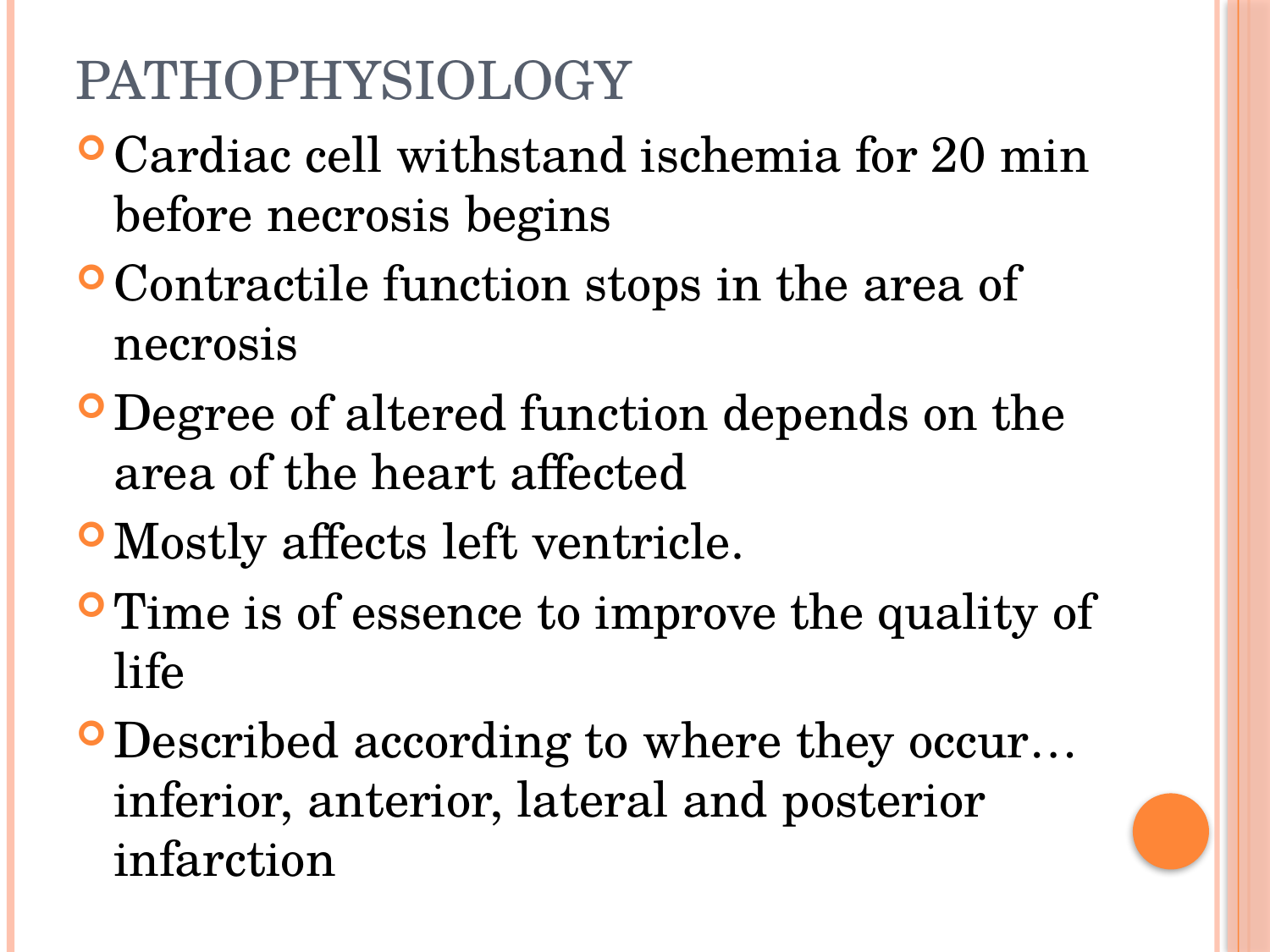

# pathophysiology
Cardiac cell withstand ischemia for 20 min before necrosis begins
Contractile function stops in the area of necrosis
Degree of altered function depends on the area of the heart affected
Mostly affects left ventricle.
Time is of essence to improve the quality of life
Described according to where they occur…inferior, anterior, lateral and posterior infarction